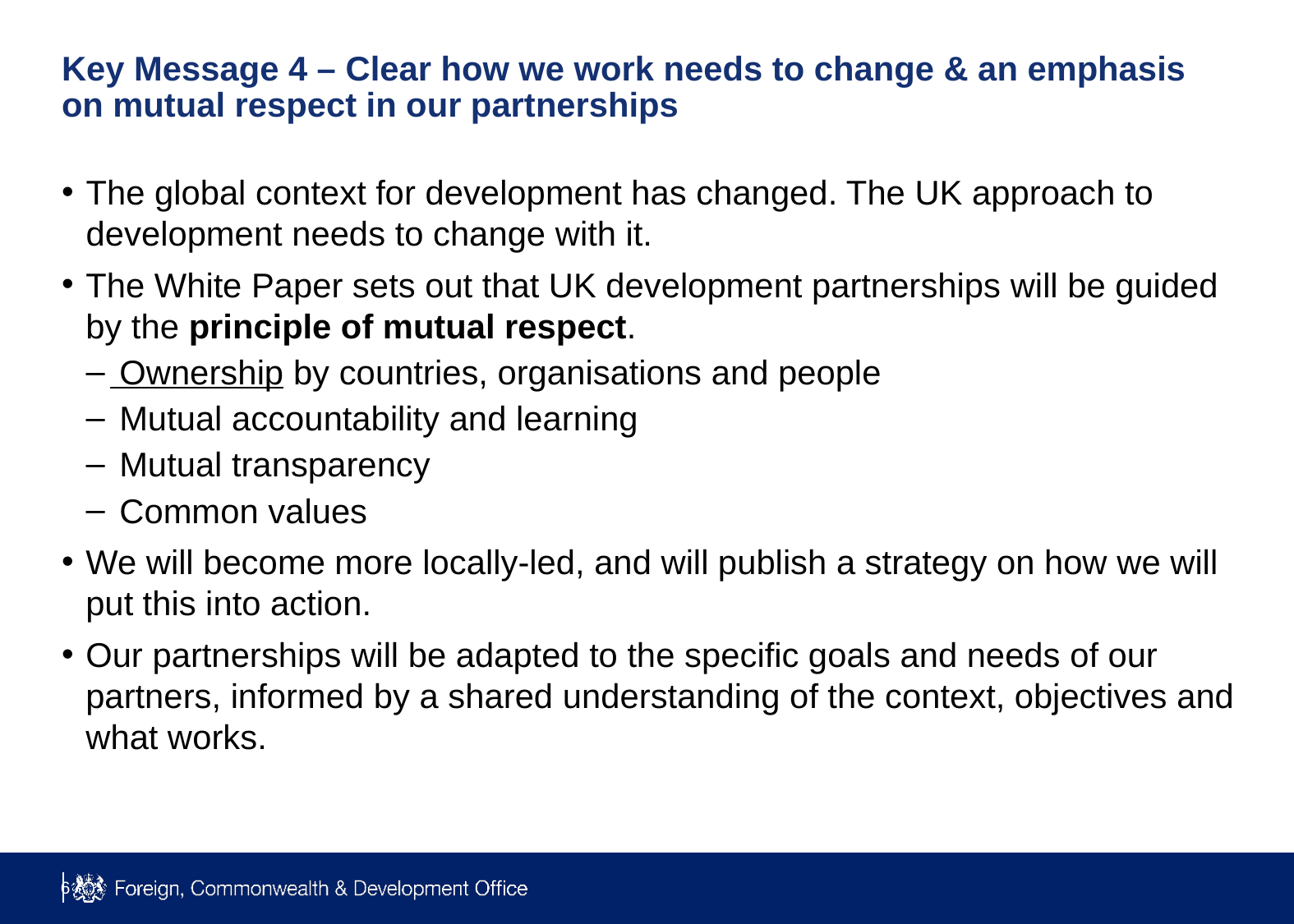

# Key Message 4 – Clear how we work needs to change & an emphasis on mutual respect in our partnerships

The global context for development has changed. The UK approach to development needs to change with it.
The White Paper sets out that UK development partnerships will be guided by the principle of mutual respect.
 Ownership by countries, organisations and people
 Mutual accountability and learning
 Mutual transparency
 Common values
We will become more locally-led, and will publish a strategy on how we will put this into action.
Our partnerships will be adapted to the specific goals and needs of our partners, informed by a shared understanding of the context, objectives and what works.